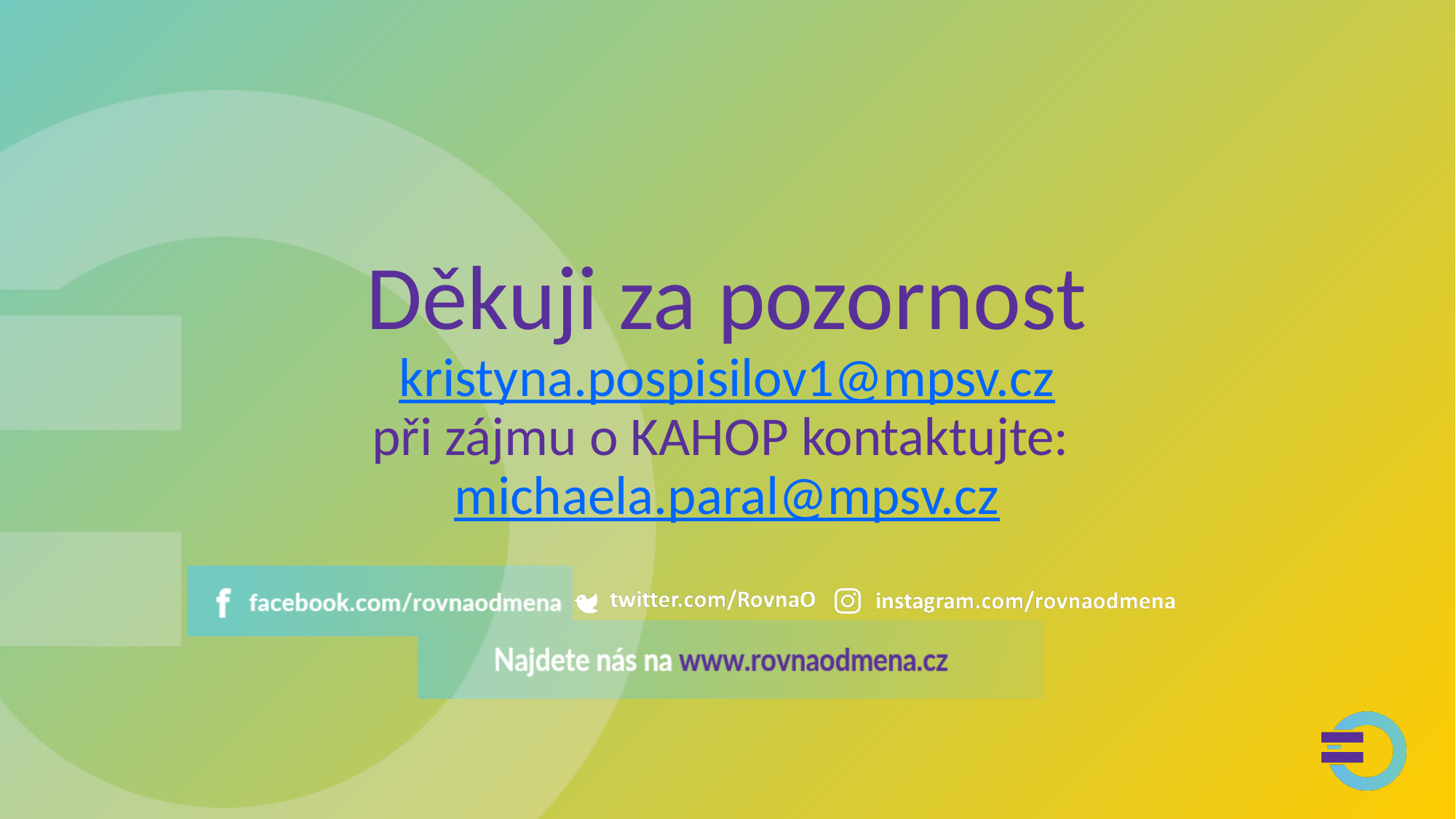

# Děkuji za pozornost kristyna.pospisilov1@mpsv.cz při zájmu o KAHOP kontaktujte: michaela.paral@mpsv.cz